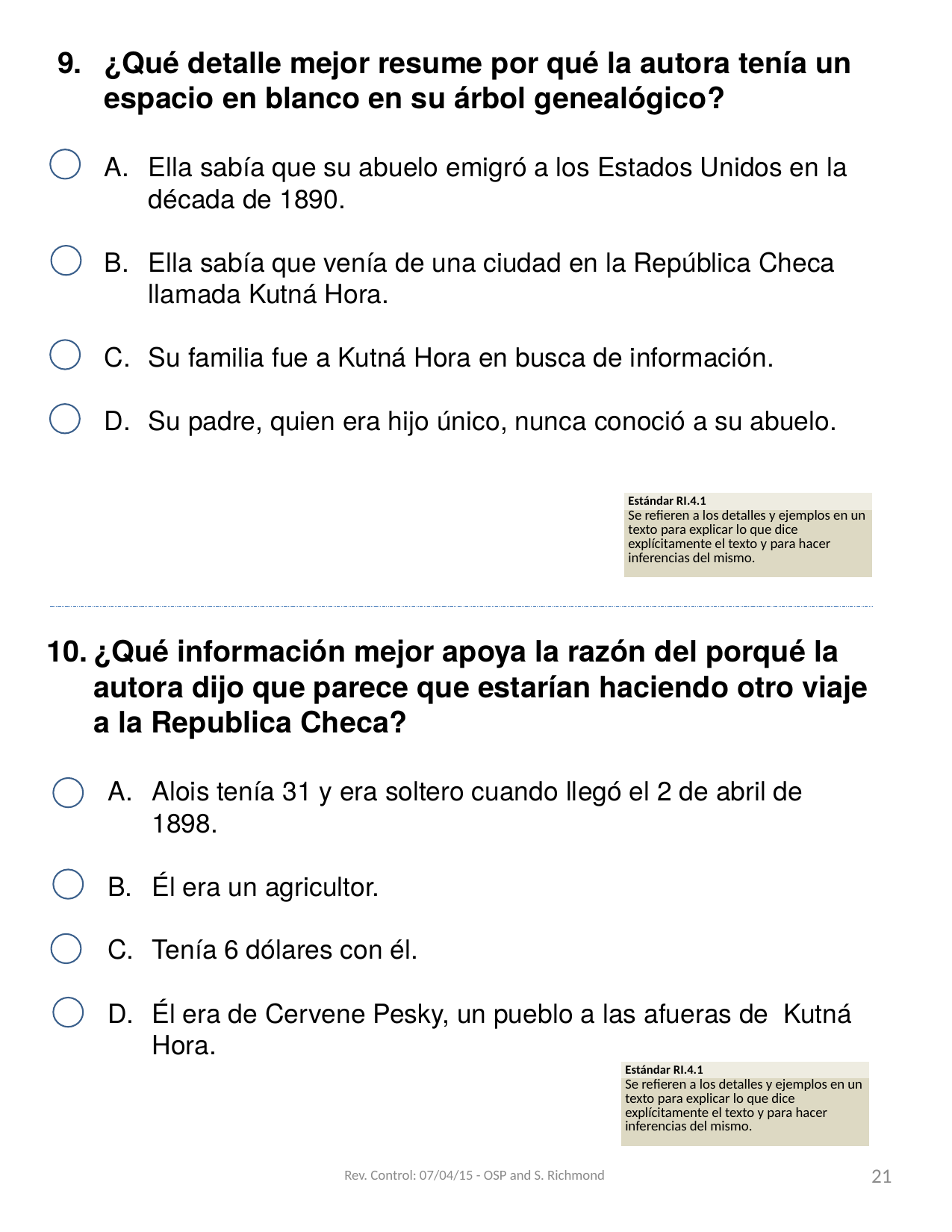

¿Qué detalle mejor resume por qué la autora tenía un espacio en blanco en su árbol genealógico?

Ella sabía que su abuelo emigró a los Estados Unidos en la década de 1890.

Ella sabía que venía de una ciudad en la República Checa llamada Kutná Hora.

Su familia fue a Kutná Hora en busca de información.

Su padre, quien era hijo único, nunca conoció a su abuelo.

| Estándar RI.4.1 |
| --- |
| Se refieren a los detalles y ejemplos en un texto para explicar lo que dice explícitamente el texto y para hacer inferencias del mismo. |
¿Qué información mejor apoya la razón del porqué la autora dijo que parece que estarían haciendo otro viaje a la Republica Checa?

Alois tenía 31 y era soltero cuando llegó el 2 de abril de 1898.

Él era un agricultor.

Tenía 6 dólares con él.

Él era de Cervene Pesky, un pueblo a las afueras de  Kutná Hora.

`

| Estándar RI.4.1 |
| --- |
| Se refieren a los detalles y ejemplos en un texto para explicar lo que dice explícitamente el texto y para hacer inferencias del mismo. |
Rev. Control: 07/04/15 - OSP and S. Richmond
21